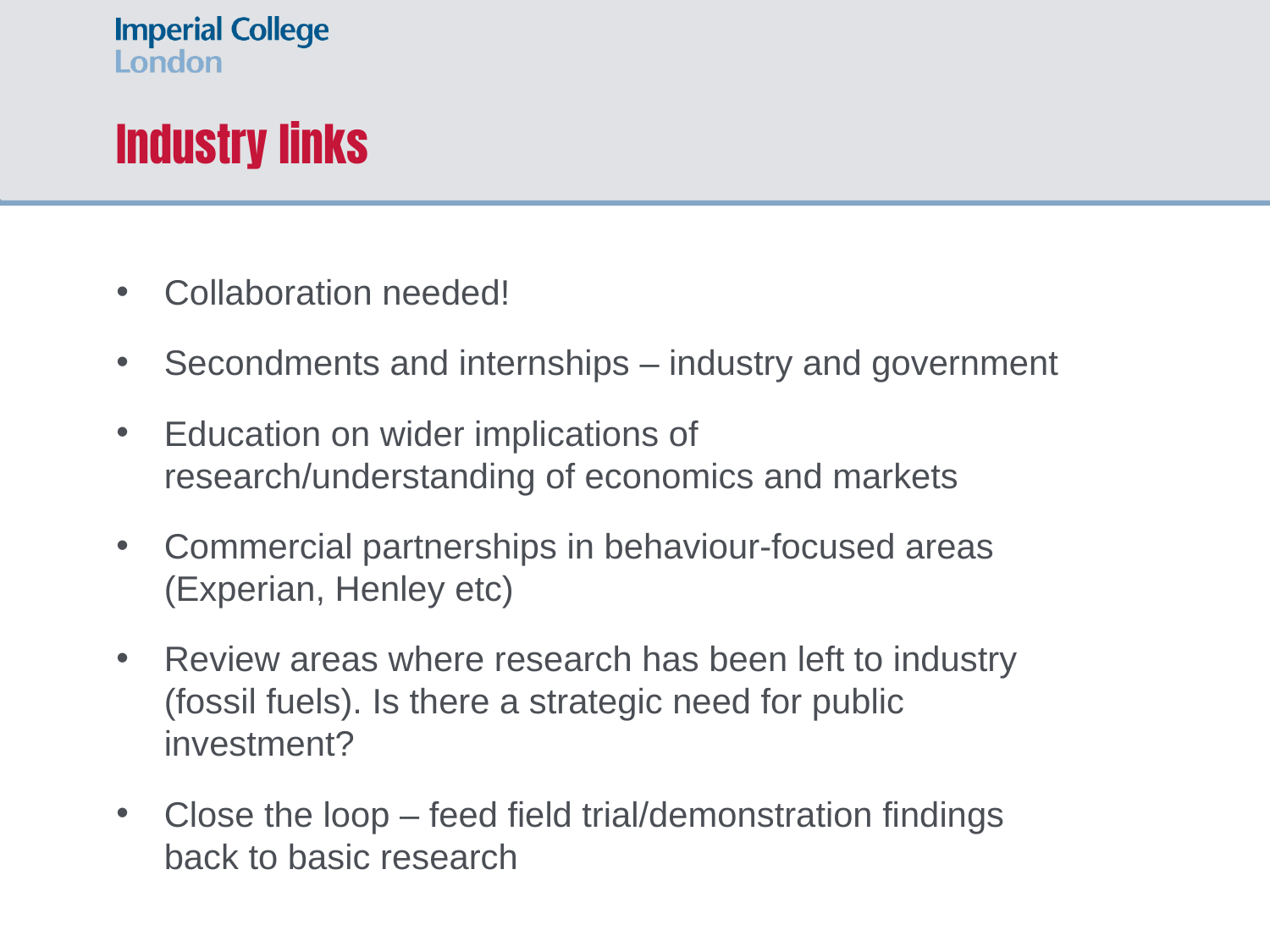

# Industry links
Collaboration needed!
Secondments and internships – industry and government
Education on wider implications of research/understanding of economics and markets
Commercial partnerships in behaviour-focused areas (Experian, Henley etc)
Review areas where research has been left to industry (fossil fuels). Is there a strategic need for public investment?
Close the loop – feed field trial/demonstration findings back to basic research